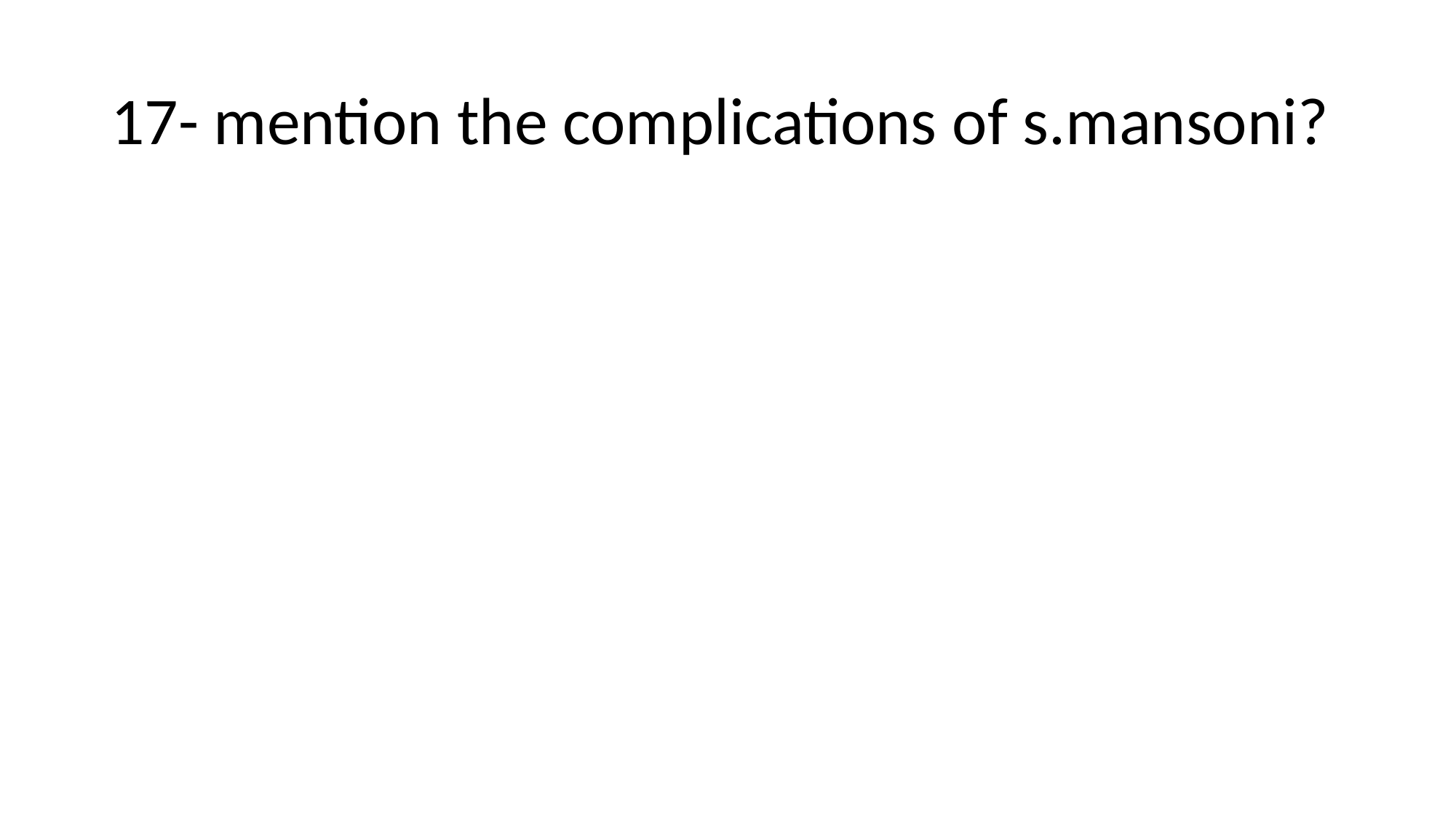

# 17- mention the complications of s.mansoni?